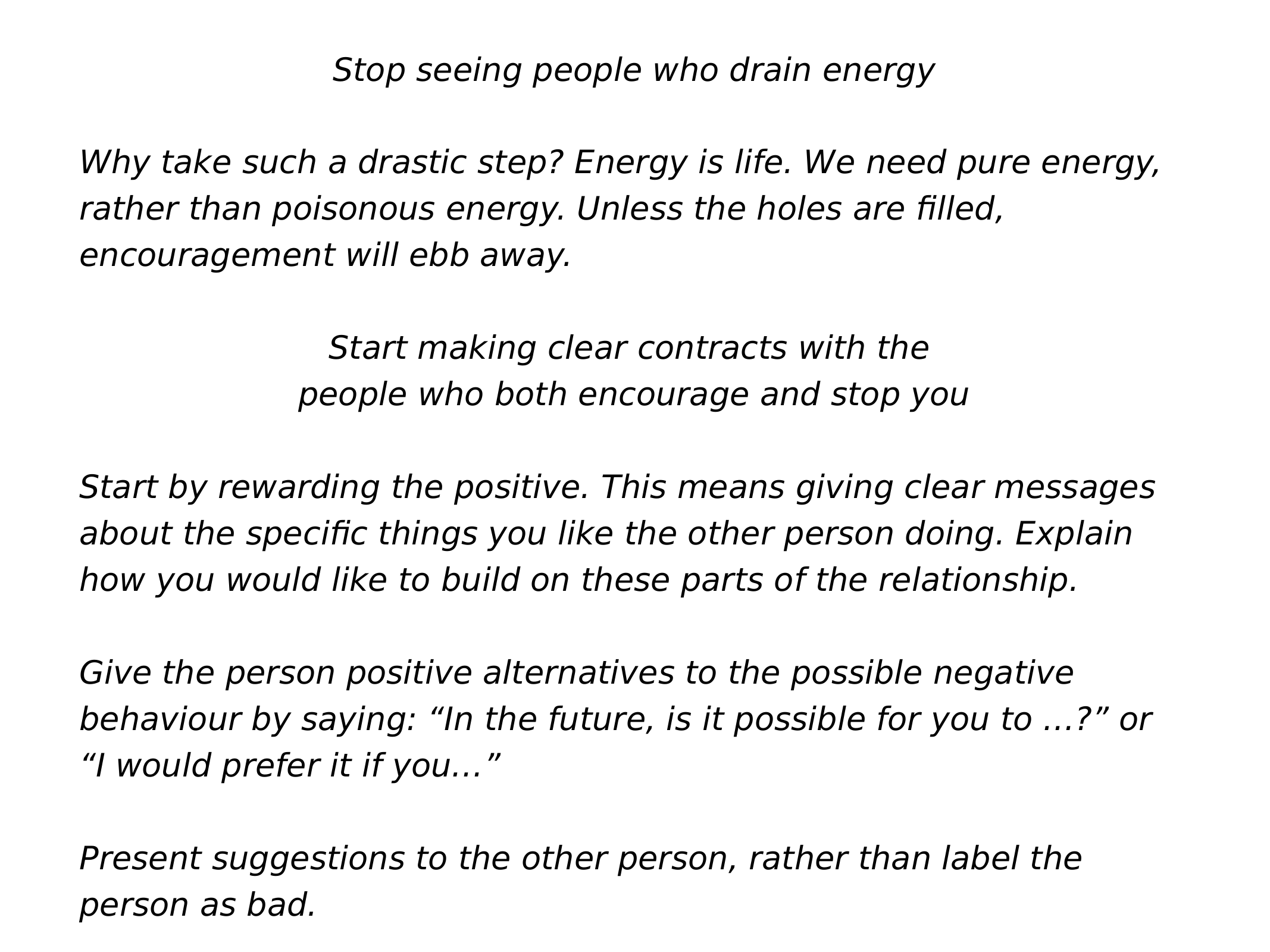

Stop seeing people who drain energy

Why take such a drastic step? Energy is life. We need pure energy, rather than poisonous energy. Unless the holes are filled, encouragement will ebb away.

Start making clear contracts with the
people who both encourage and stop you

Start by rewarding the positive. This means giving clear messages about the specific things you like the other person doing. Explain how you would like to build on these parts of the relationship.

Give the person positive alternatives to the possible negative behaviour by saying: “In the future, is it possible for you to …?” or “I would prefer it if you…”

Present suggestions to the other person, rather than label the person as bad.